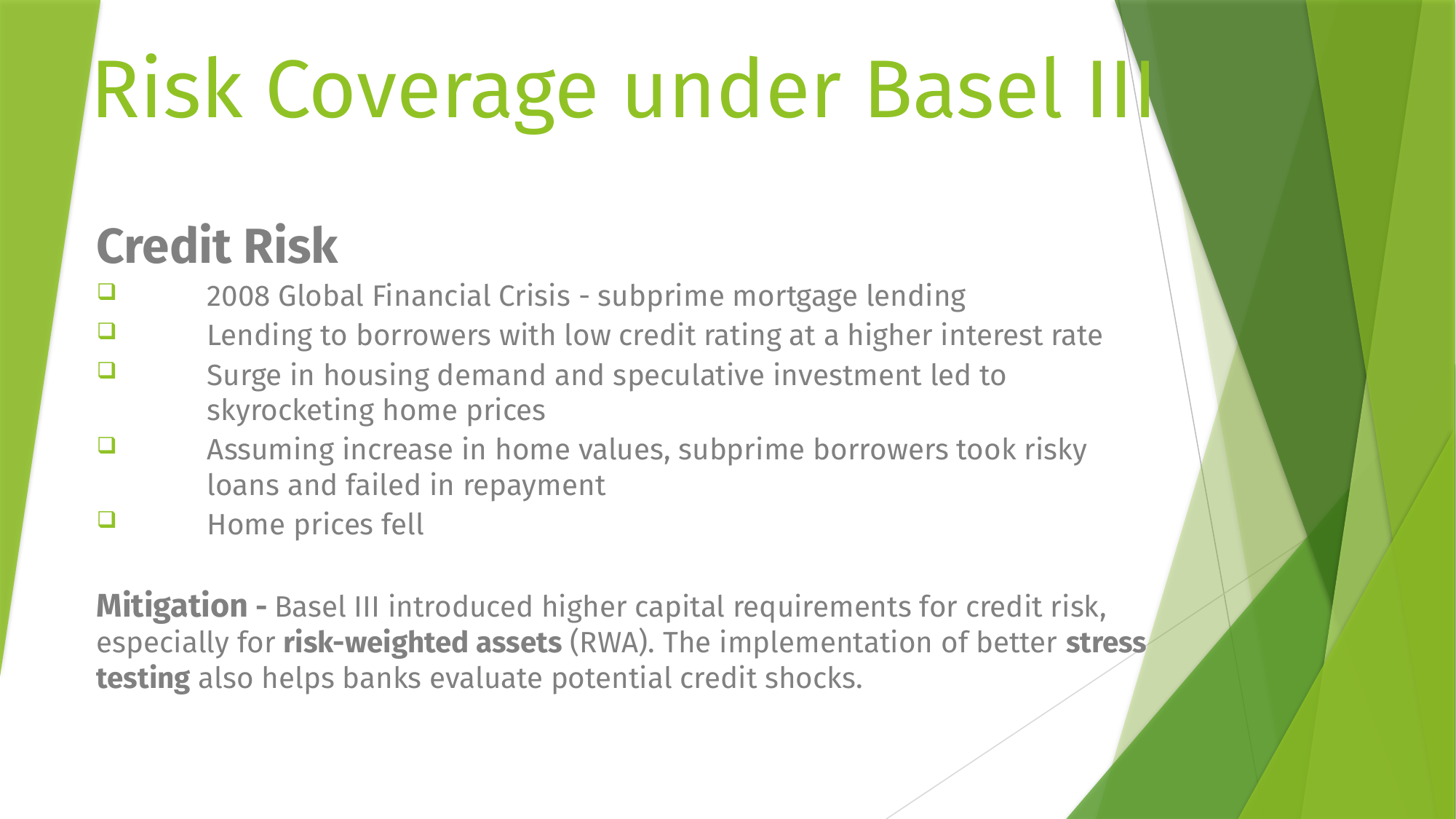

# Risk Coverage under Basel III

Credit Risk
2008 Global Financial Crisis - subprime mortgage lending
Lending to borrowers with low credit rating at a higher interest rate
Surge in housing demand and speculative investment led to skyrocketing home prices
Assuming increase in home values, subprime borrowers took risky loans and failed in repayment
Home prices fell

Mitigation - Basel III introduced higher capital requirements for credit risk, especially for risk-weighted assets (RWA). The implementation of better stress testing also helps banks evaluate potential credit shocks.